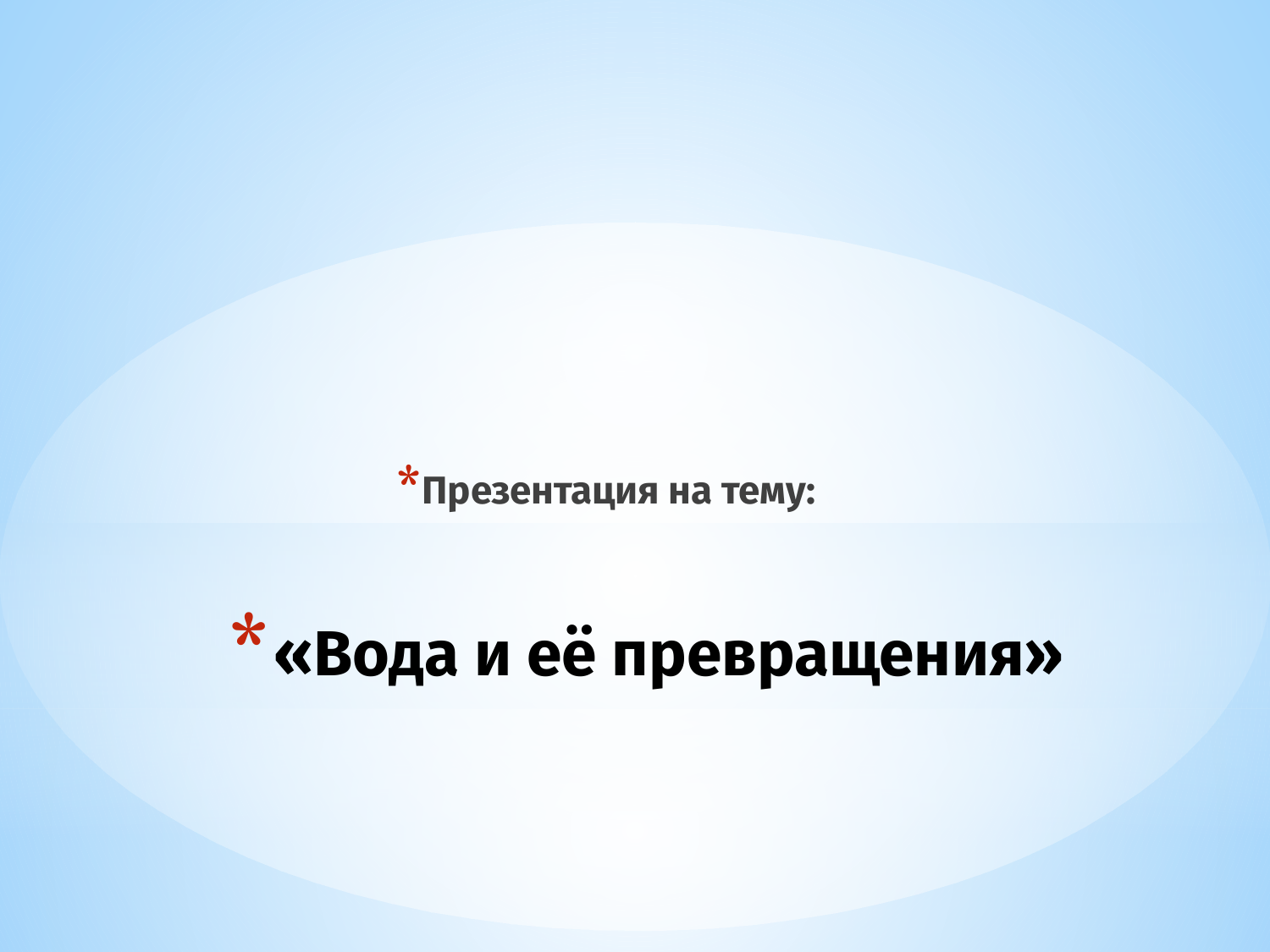

Презентация на тему:
# «Вода и её превращения»